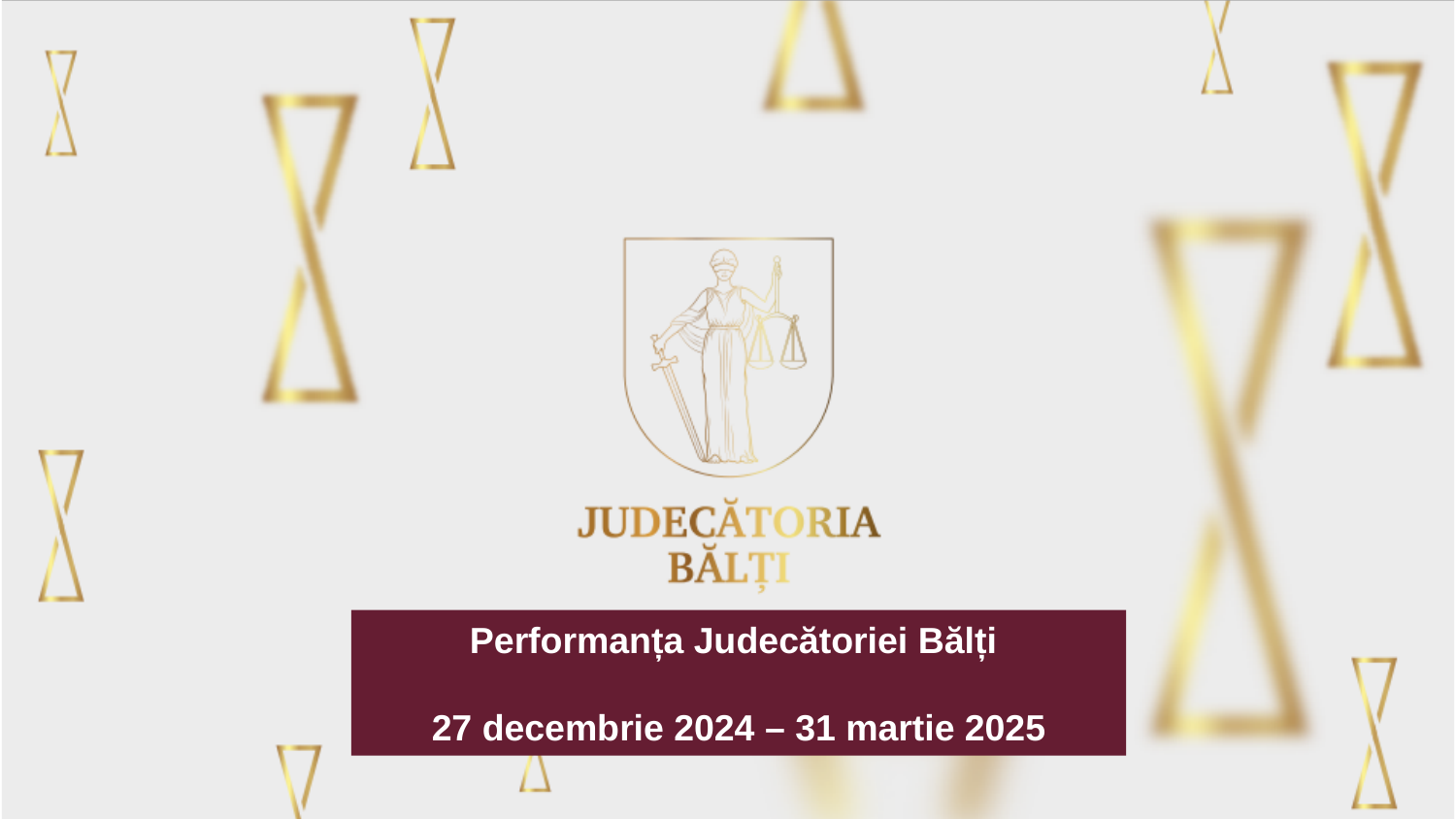

Performanța Judecătoriei Bălți

27 decembrie 2024 – 31 martie 2025